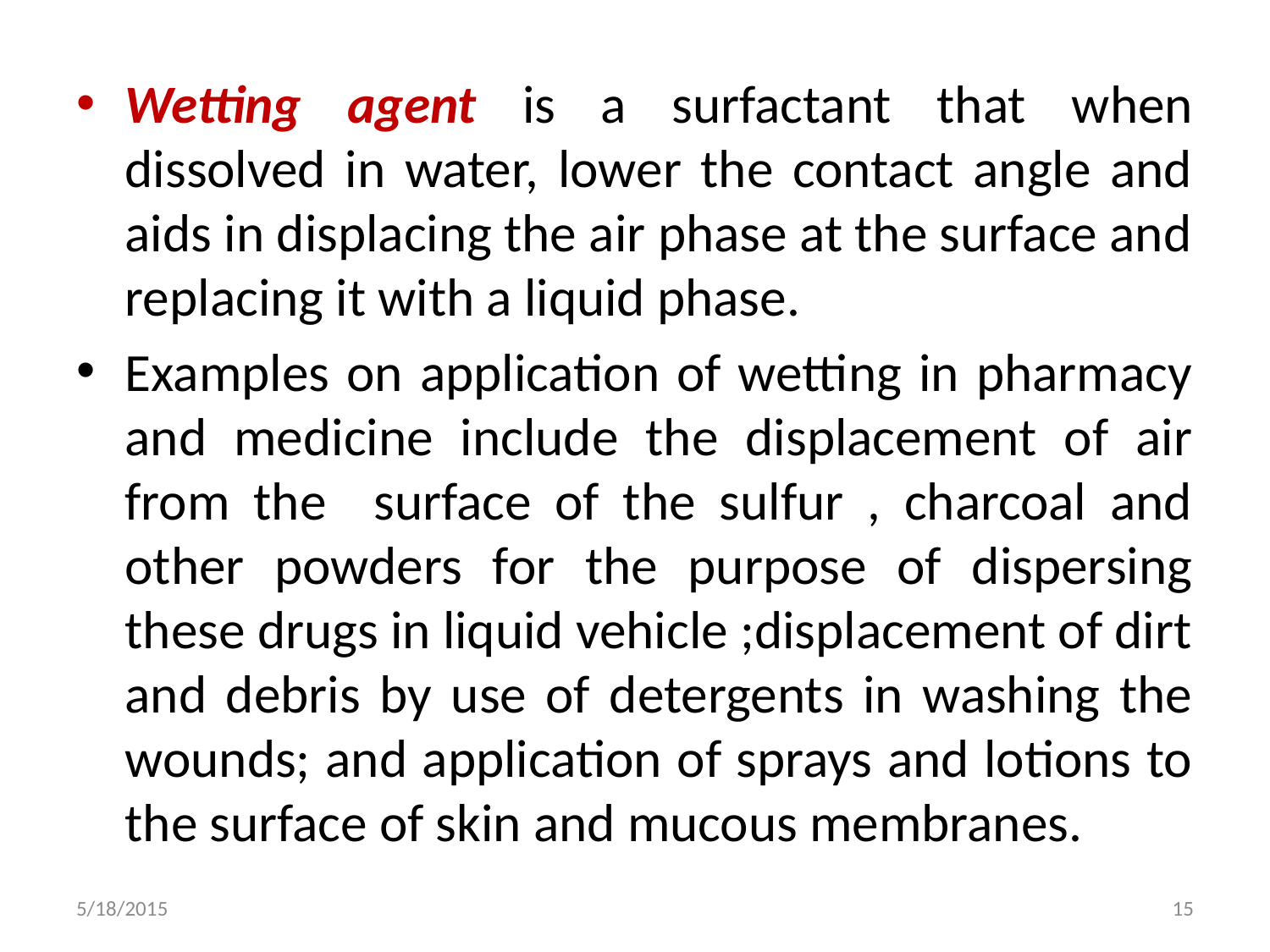

Wetting agent is a surfactant that when dissolved in water, lower the contact angle and aids in displacing the air phase at the surface and replacing it with a liquid phase.
Examples on application of wetting in pharmacy and medicine include the displacement of air from the  surface of the sulfur , charcoal and other powders for the purpose of dispersing these drugs in liquid vehicle ;displacement of dirt and debris by use of detergents in washing the wounds; and application of sprays and lotions to the surface of skin and mucous membranes.

5/18/2015
15